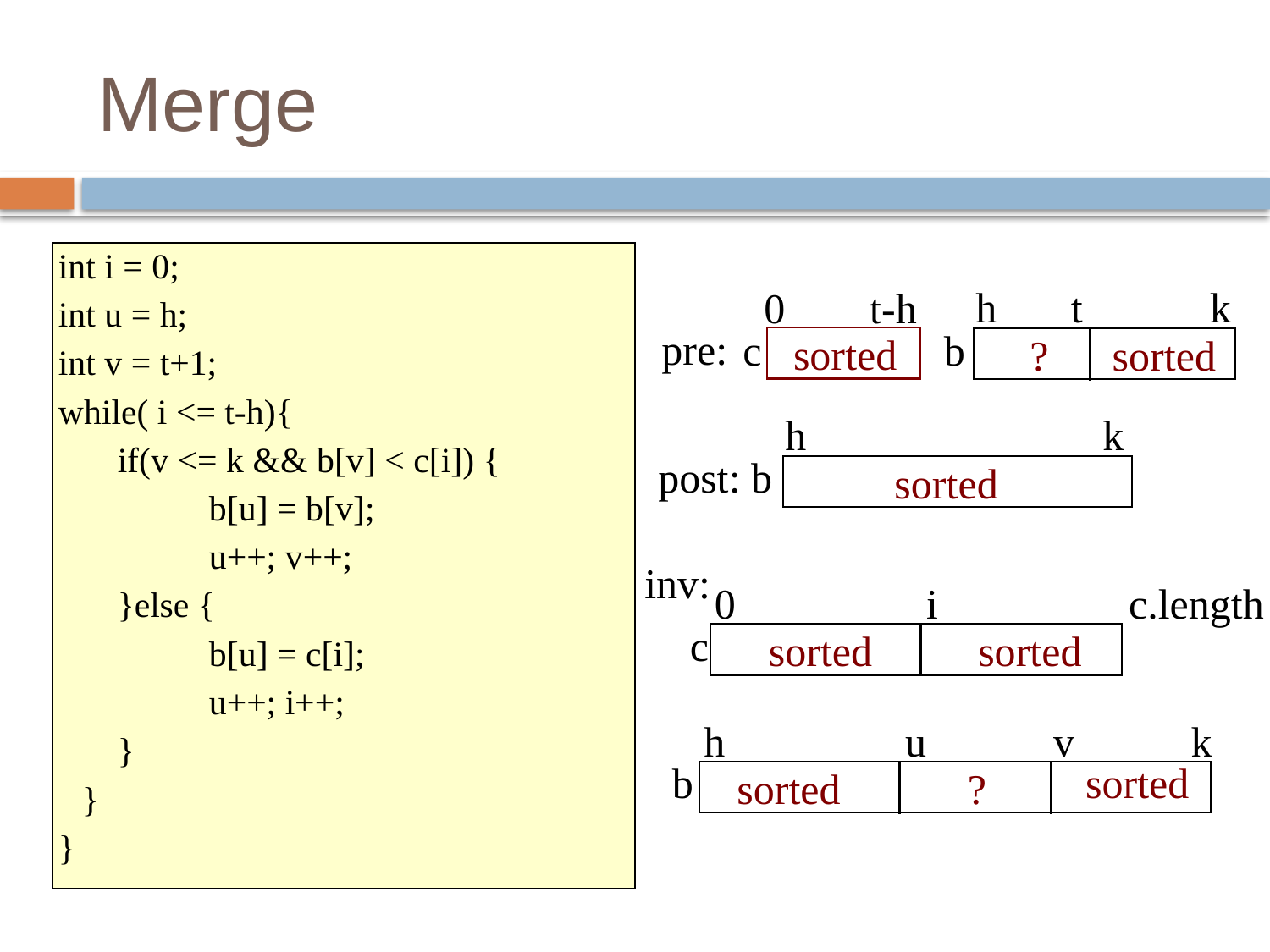

# Merge
int i = 0;
int u = h;
int v = t+1;
while( i <= t-h){
 	    if(v <= k && b[v] < c[i]) {
		b[u] = b[v];
		u++; v++;
	    }else {
		b[u] = c[i];
		u++; i++;
	    }
	}
}

33
h       t            k
b
  ?      sorted
0        t-h
pre:
c
  sorted
x, y are sorted
h                            k
post: b
          sorted
inv:
0                  i                  c.length
c
     sorted          sorted
h                 u            v           k
b
   sorted            ?
sorted